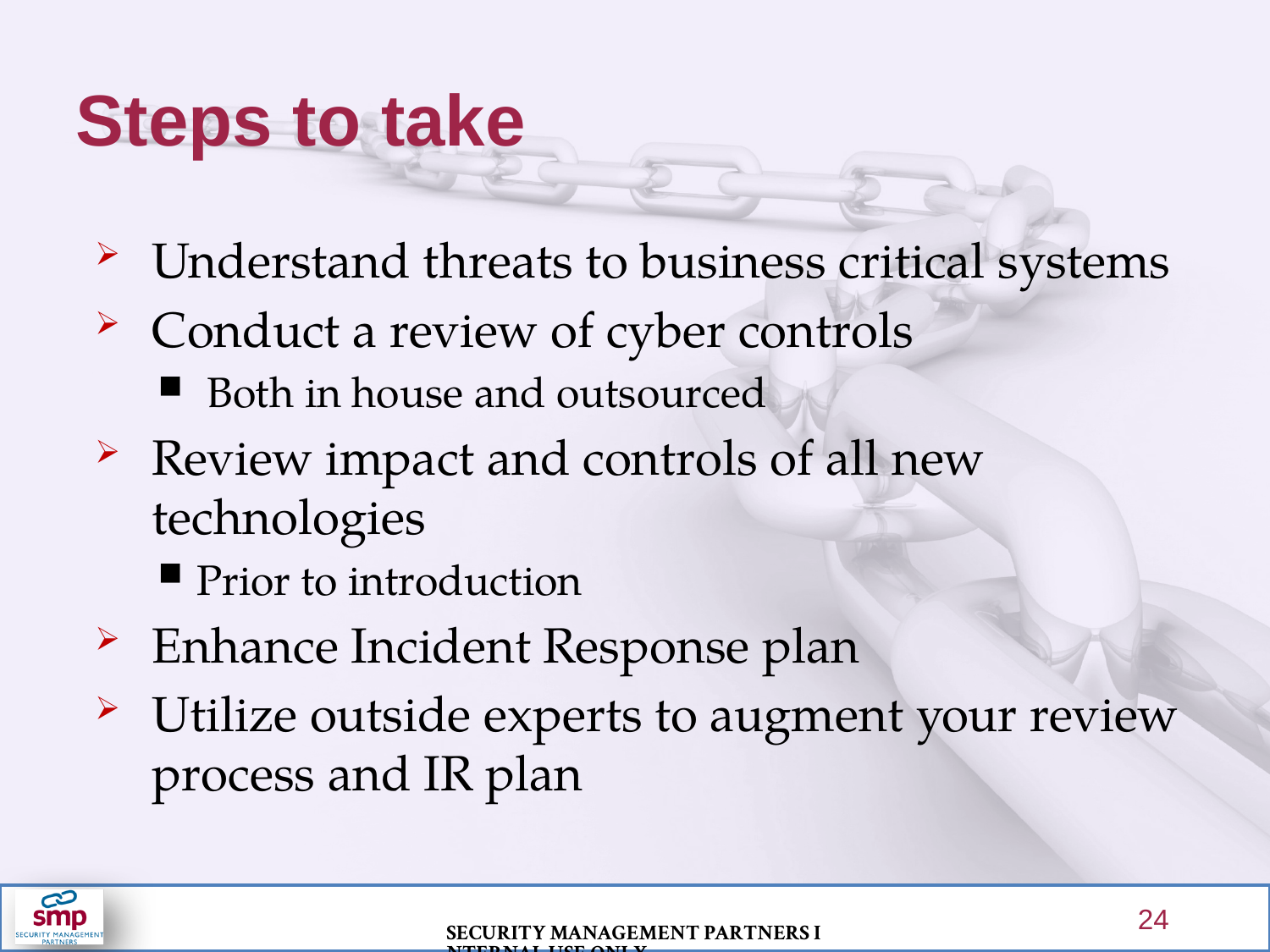

# Steps to take
Understand threats to business critical systems
Conduct a review of cyber controls
 Both in house and outsourced
Review impact and controls of all new technologies
Prior to introduction
Enhance Incident Response plan
Utilize outside experts to augment your review process and IR plan
24
Security Management Partners Internal Use Only